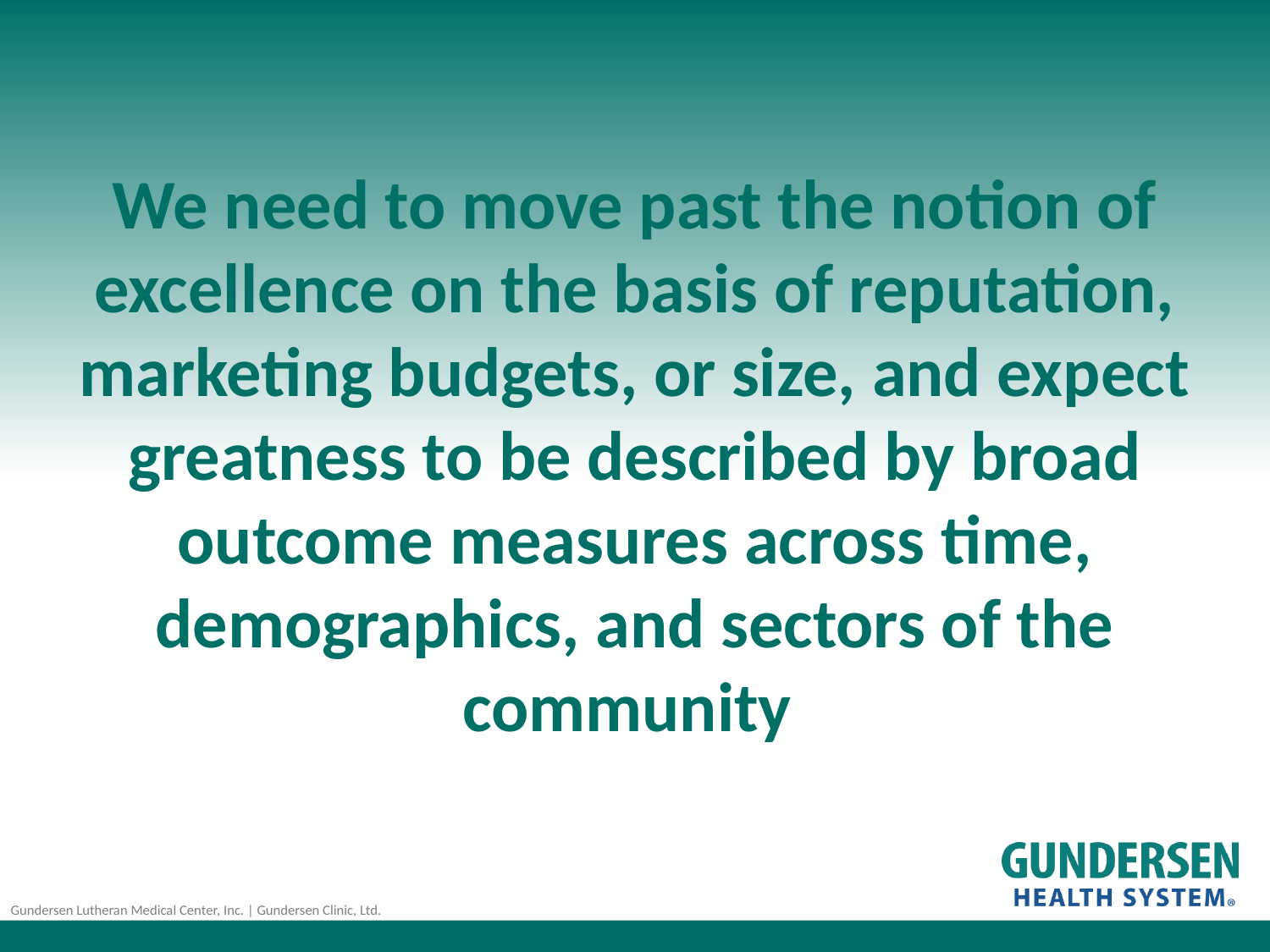

# We need to move past the notion of excellence on the basis of reputation, marketing budgets, or size, and expect greatness to be described by broad outcome measures across time, demographics, and sectors of the community